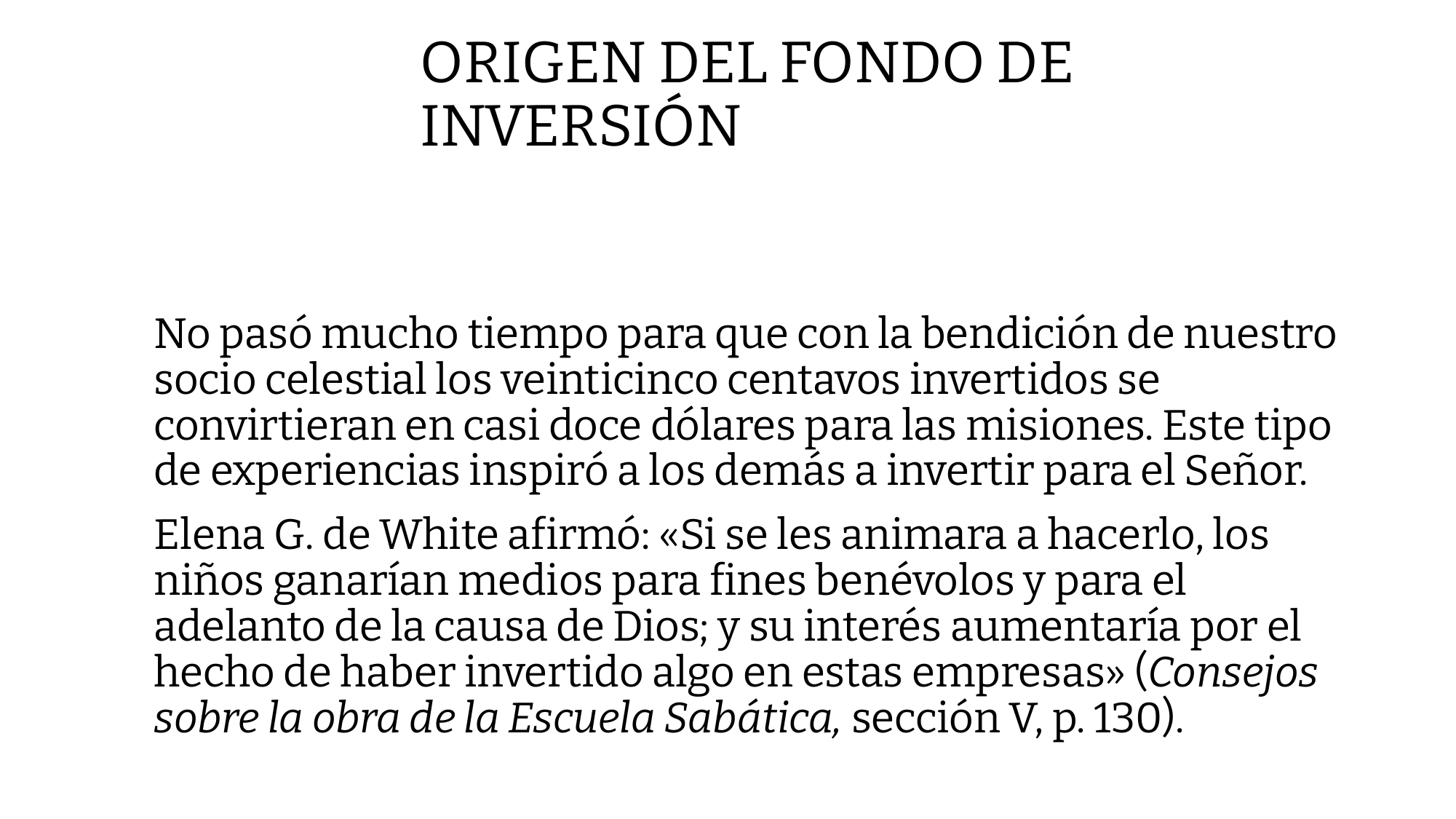

# Origen del fondo de inversión
No pasó mucho tiempo para que con la bendición de nuestro socio celestial los veinticinco centavos invertidos se convirtieran en casi doce dólares para las misiones. Este tipo de experiencias inspiró a los demás a invertir para el Señor.
Elena G. de White afirmó: «Si se les animara a hacerlo, los niños ganarían medios para fines benévolos y para el adelanto de la causa de Dios; y su interés aumentaría por el hecho de haber invertido algo en estas empresas» (Consejos sobre la obra de la Escuela Sabática, sección V, p. 130).